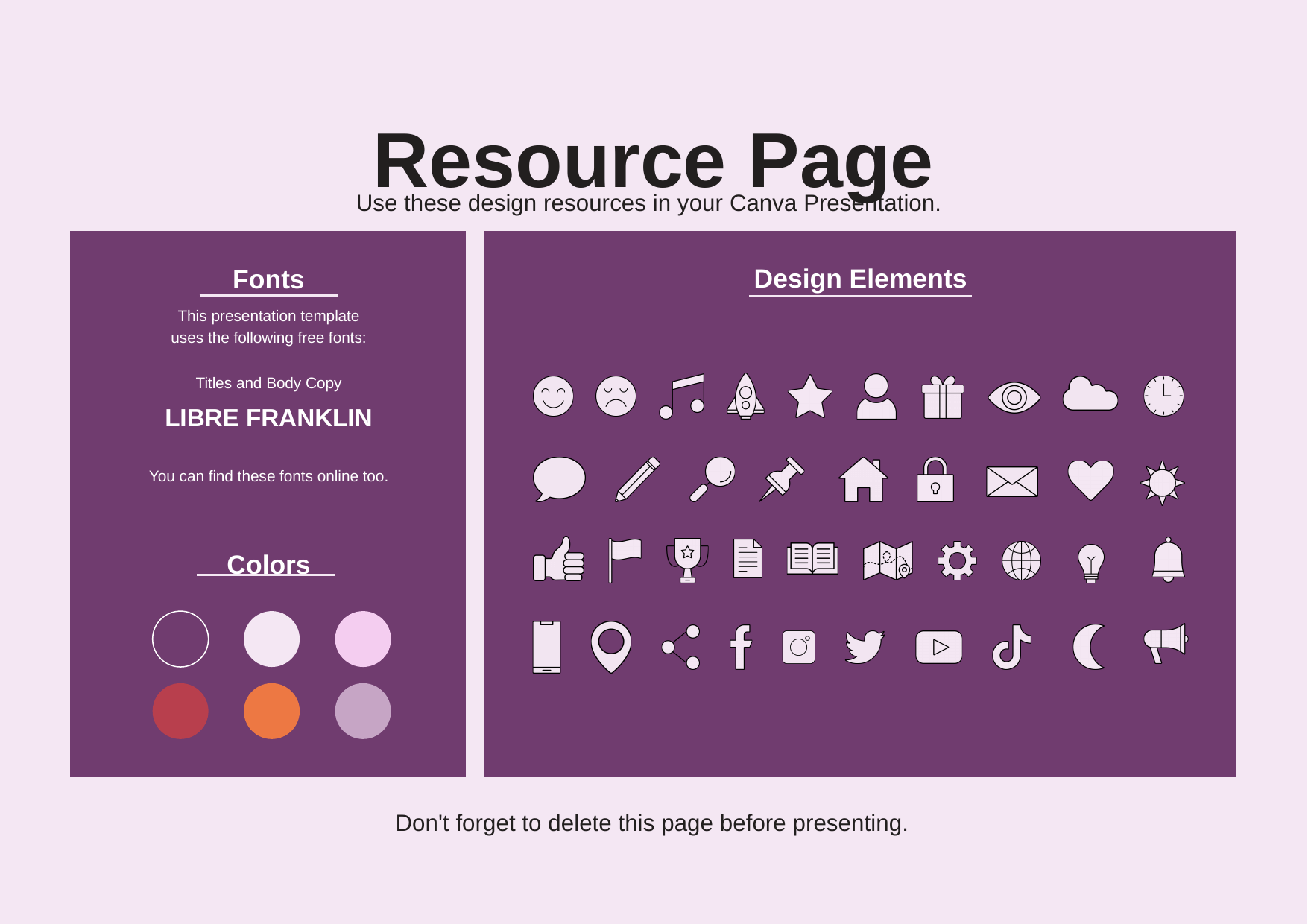

Resource Page
Use these design resources in your Canva Presentation.

Design Elements
Fonts
This presentation template
uses the following free fonts:
Titles and Body Copy

LIBRE FRANKLIN

You can find these fonts online too.

Colors

Don't forget to delete this page before presenting.